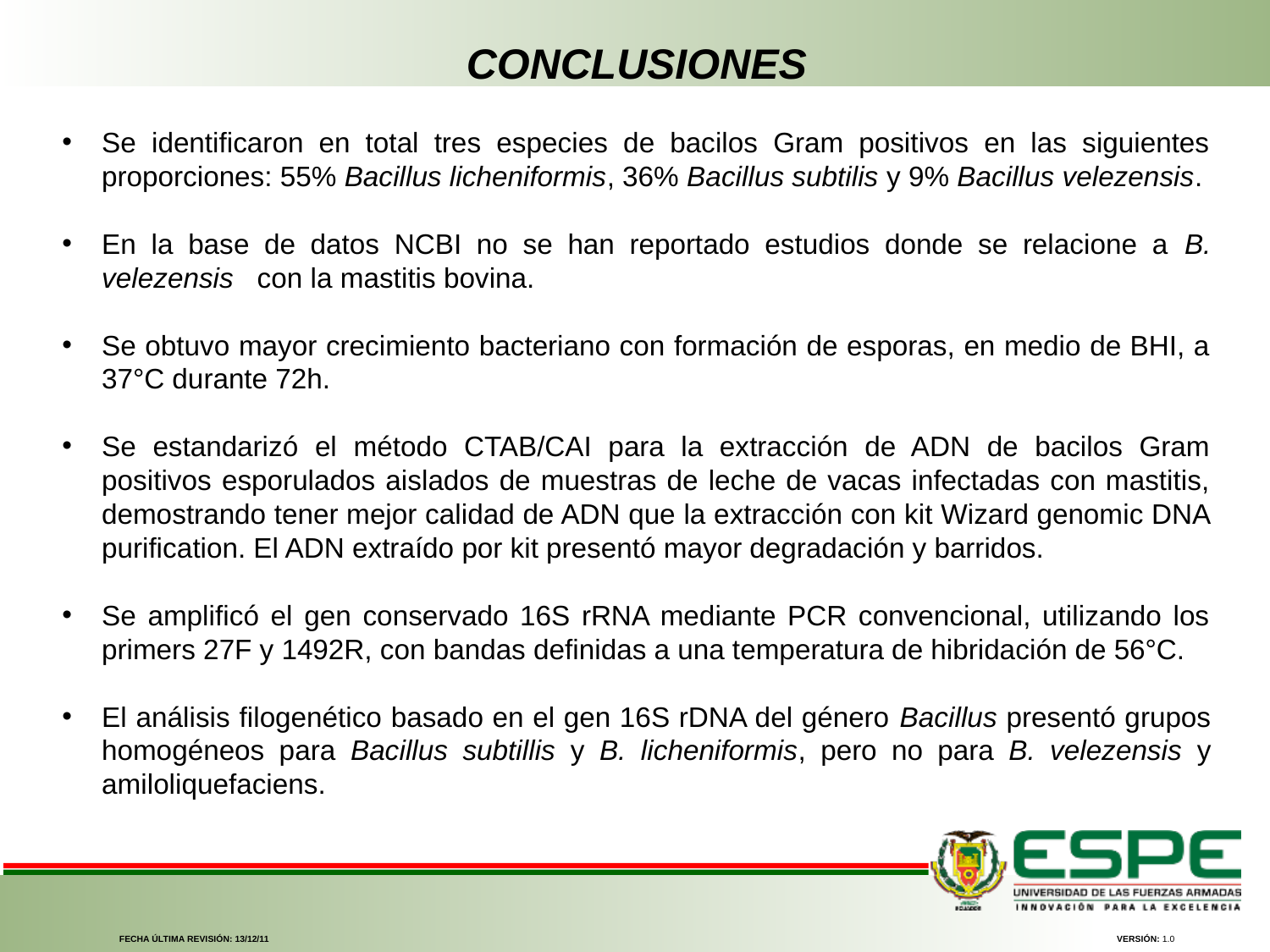

CONCLUSIONES

Se identificaron en total tres especies de bacilos Gram positivos en las siguientes proporciones: 55% Bacillus licheniformis, 36% Bacillus subtilis y 9% Bacillus velezensis.

En la base de datos NCBI no se han reportado estudios donde se relacione a B. velezensis   con la mastitis bovina.

Se obtuvo mayor crecimiento bacteriano con formación de esporas, en medio de BHI, a 37°C durante 72h.

Se estandarizó el método CTAB/CAI para la extracción de ADN de bacilos Gram positivos esporulados aislados de muestras de leche de vacas infectadas con mastitis, demostrando tener mejor calidad de ADN que la extracción con kit Wizard genomic DNA purification. El ADN extraído por kit presentó mayor degradación y barridos.

Se amplificó el gen conservado 16S rRNA mediante PCR convencional, utilizando los primers 27F y 1492R, con bandas definidas a una temperatura de hibridación de 56°C.

El análisis filogenético basado en el gen 16S rDNA del género Bacillus presentó grupos homogéneos para Bacillus subtillis y B. licheniformis, pero no para B. velezensis y amiloliquefaciens.

FECHA ÚLTIMA REVISIÓN: 13/12/11
VERSIÓN: 1.0